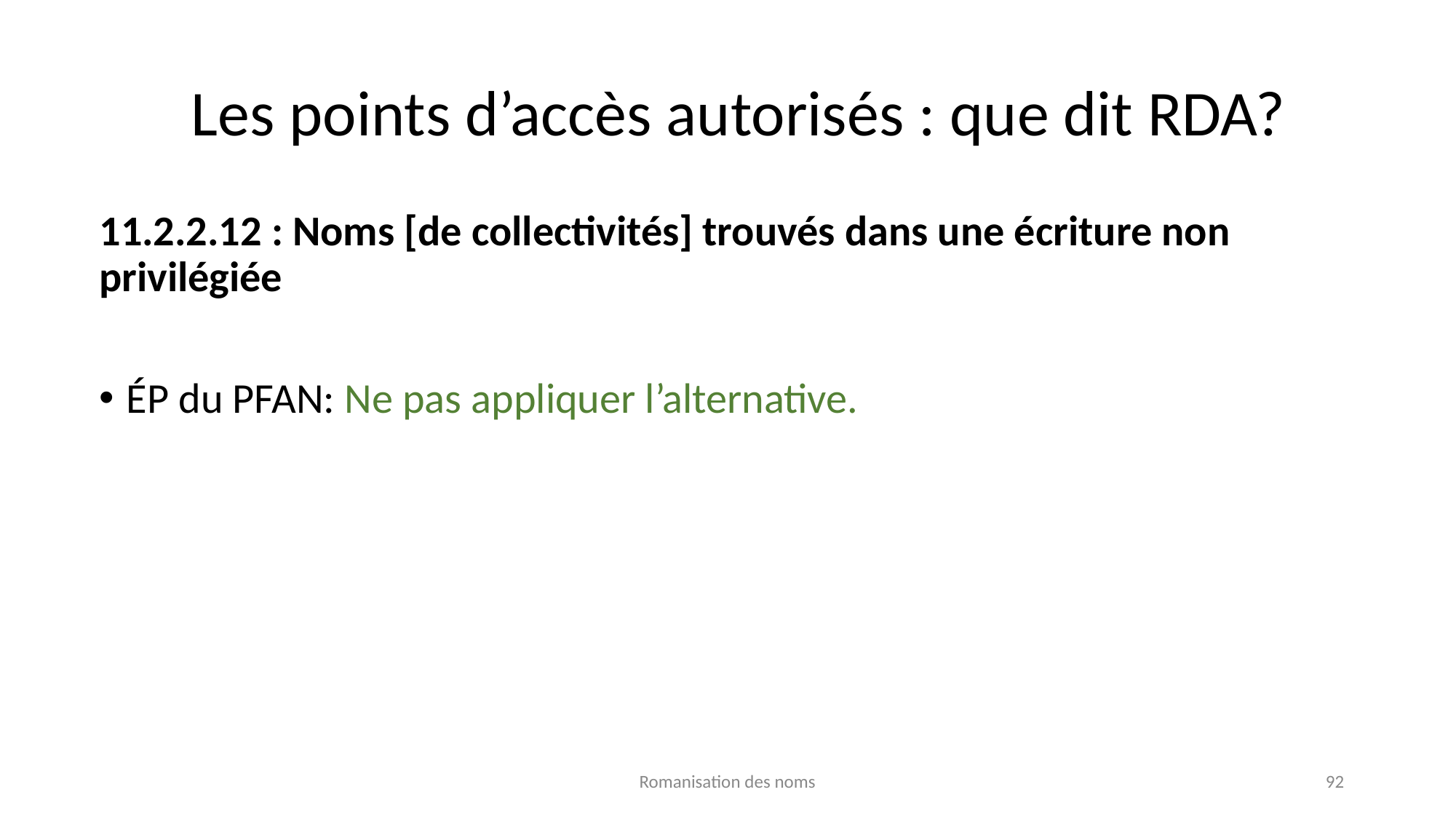

# Les points d’accès autorisés : que dit RDA?
11.2.2.12 : Noms [de collectivités] trouvés dans une écriture non privilégiée

ÉP du PFAN: Ne pas appliquer l’alternative.

Romanisation des noms
92